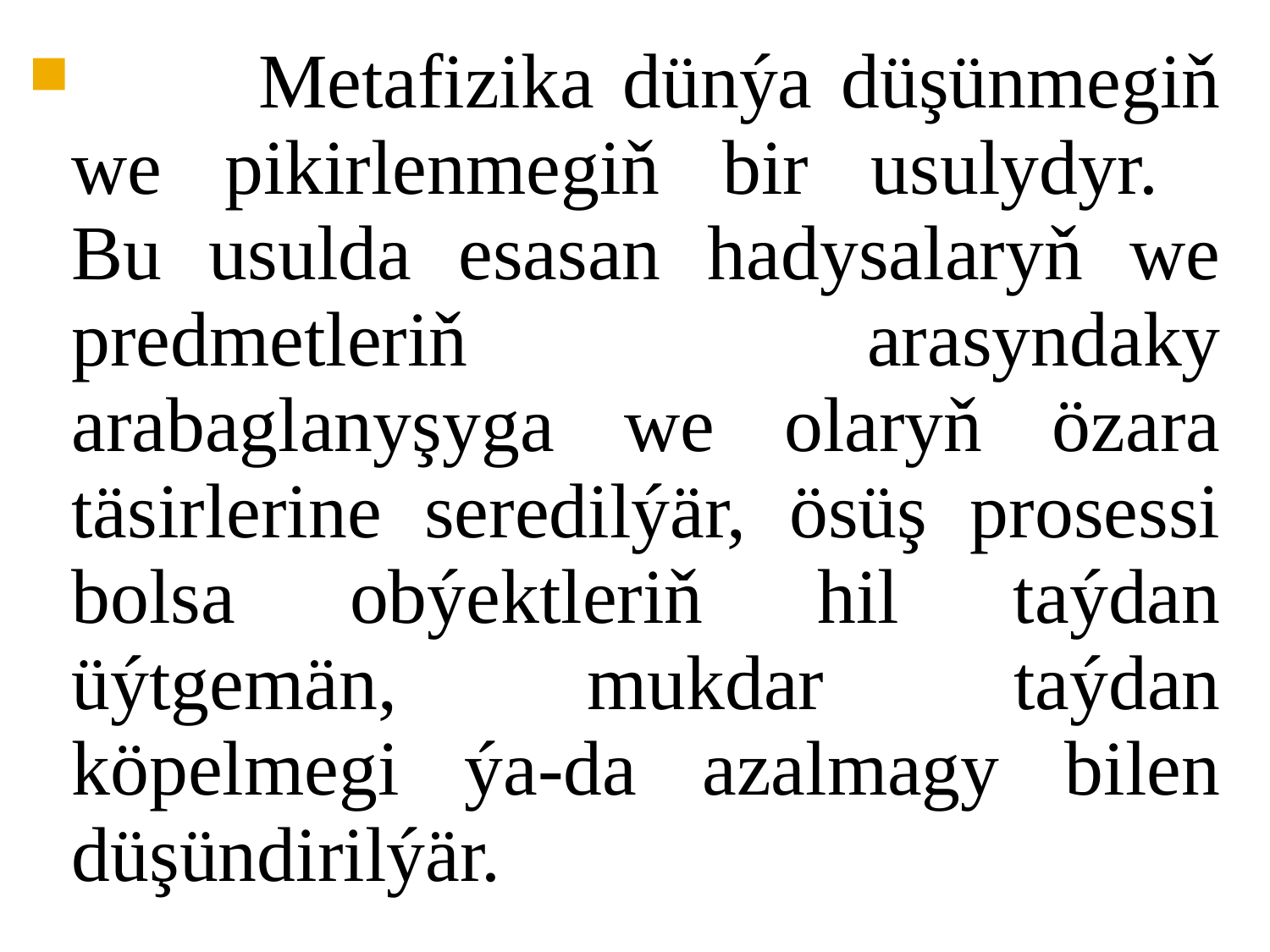

Metafizika dünýa düşünmegiň we pikirlenmegiň bir usulydyr.
Bu usulda esasan hadysalaryň we predmetleriň arasyndaky arabaglanyşyga we olaryň özara täsirlerine seredilýär, ösüş prosessi bolsa obýektleriň hil taýdan üýtgemän, mukdar taýdan köpelmegi ýa-da azalmagy bilen düşündirilýär.